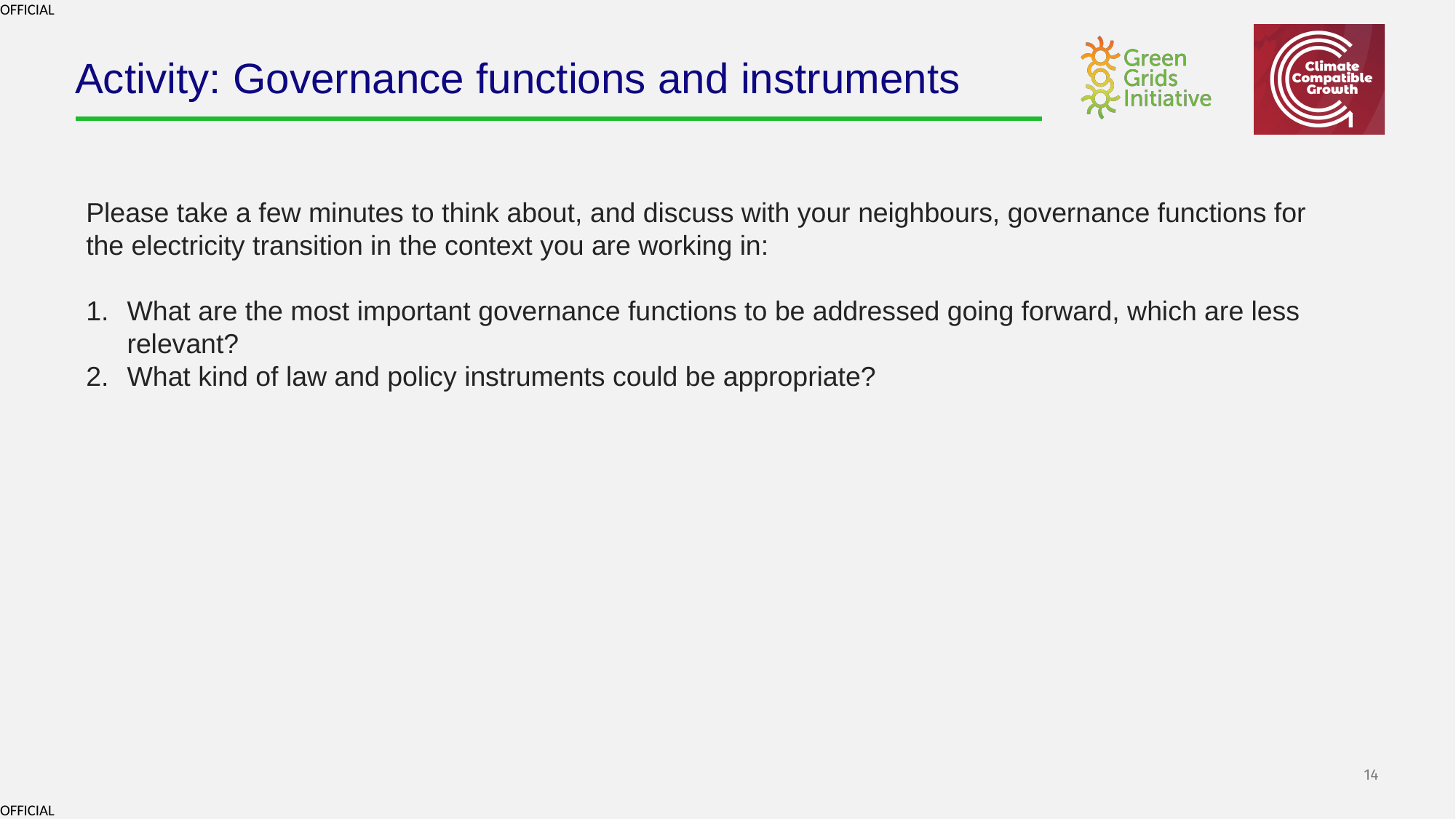

# Activity: Governance functions and instruments

Please take a few minutes to think about, and discuss with your neighbours, governance functions for the electricity transition in the context you are working in:

What are the most important governance functions to be addressed going forward, which are less relevant?
What kind of law and policy instruments could be appropriate?